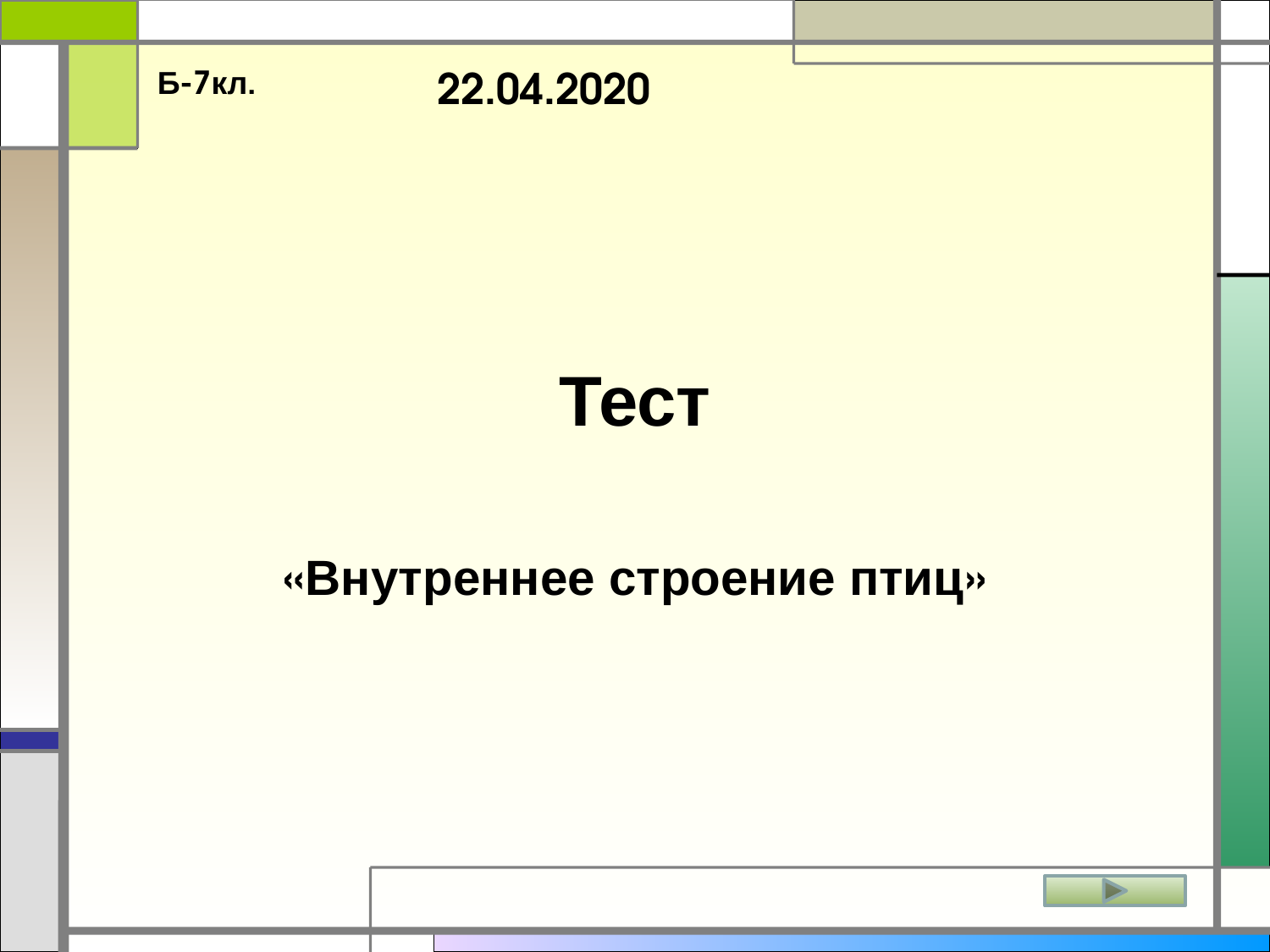

Б-7кл.
22.04.2020
# Тест
«Внутреннее строение птиц»